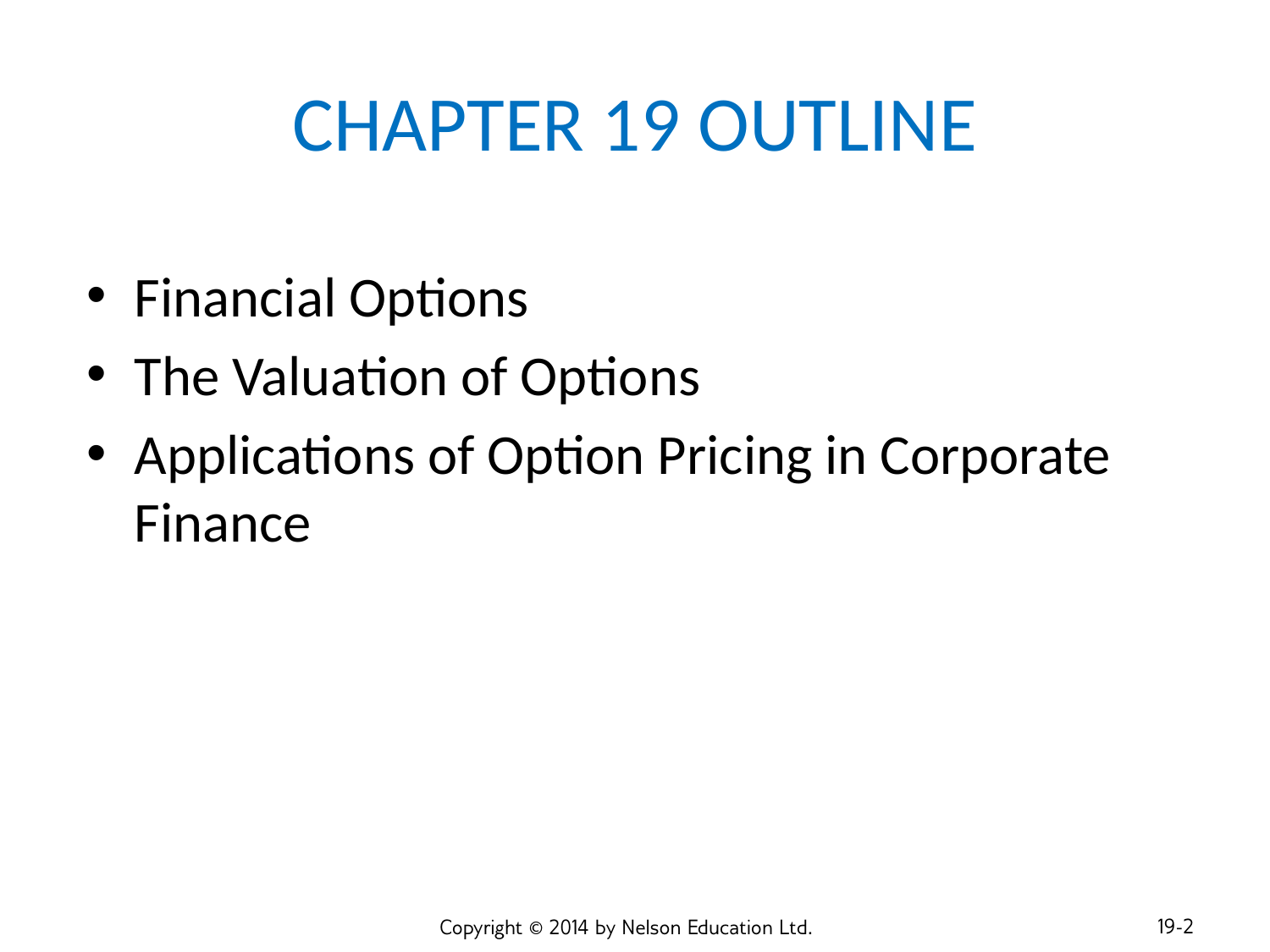

# CHAPTER 19 OUTLINE
Financial Options
The Valuation of Options
Applications of Option Pricing in Corporate Finance
19-2
Copyright © 2014 by Nelson Education Ltd.